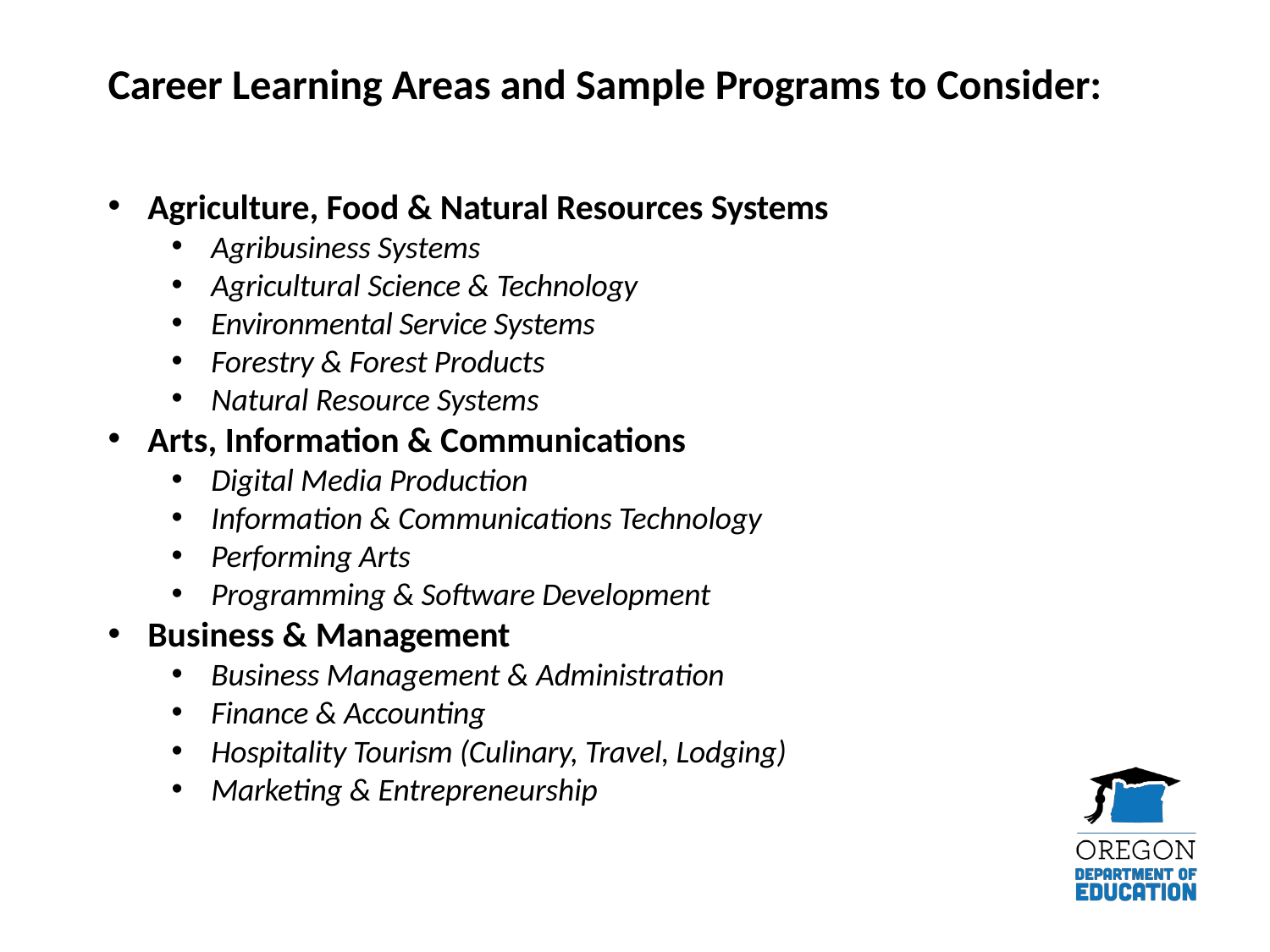

# Career Learning Areas and Sample Programs to Consider:
Agriculture, Food & Natural Resources Systems
Agribusiness Systems
Agricultural Science & Technology
Environmental Service Systems
Forestry & Forest Products
Natural Resource Systems
Arts, Information & Communications
Digital Media Production
Information & Communications Technology
Performing Arts
Programming & Software Development
Business & Management
Business Management & Administration
Finance & Accounting
Hospitality Tourism (Culinary, Travel, Lodging)
Marketing & Entrepreneurship